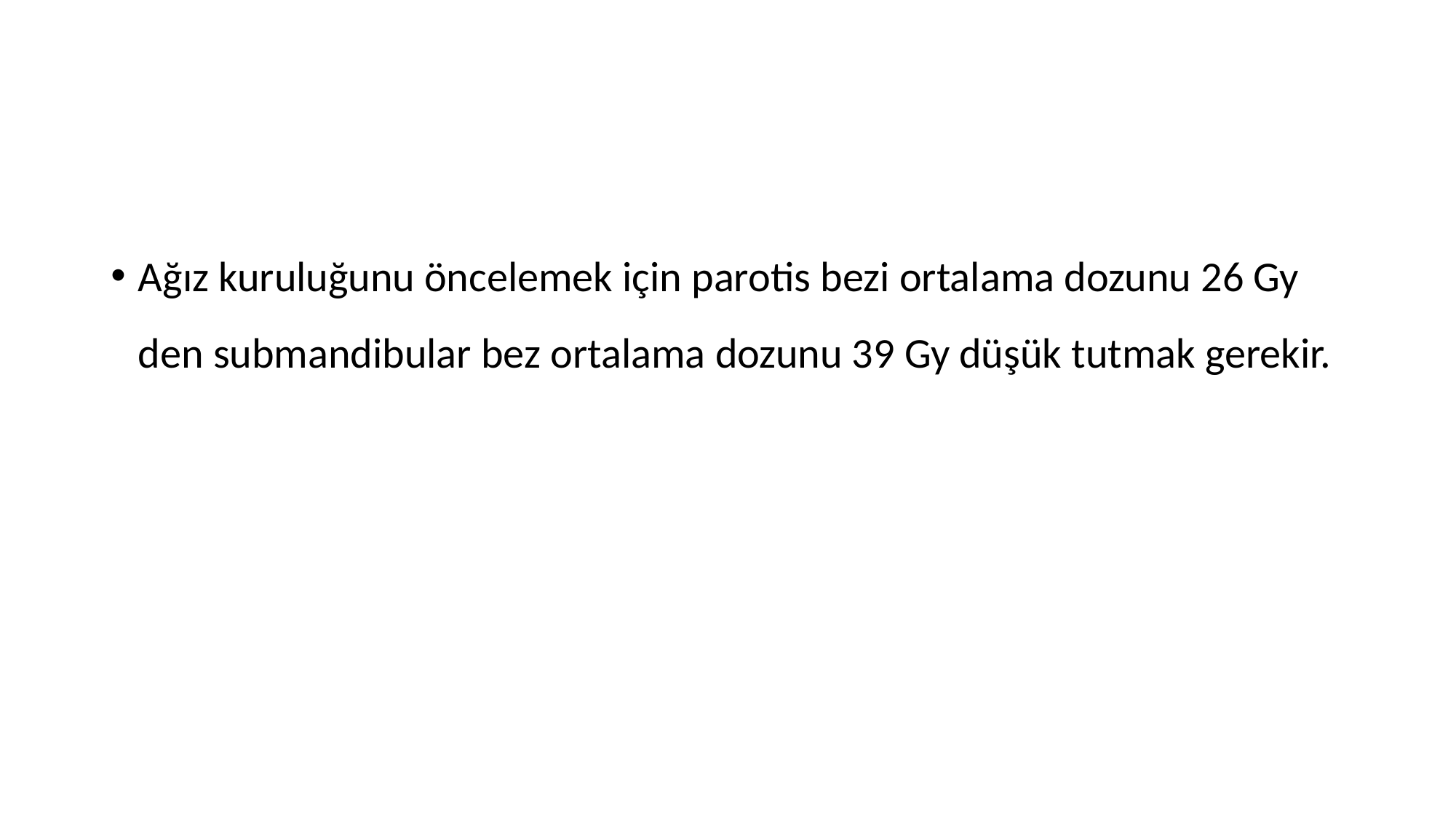

#
Ağız kuruluğunu öncelemek için parotis bezi ortalama dozunu 26 Gy den submandibular bez ortalama dozunu 39 Gy düşük tutmak gerekir.